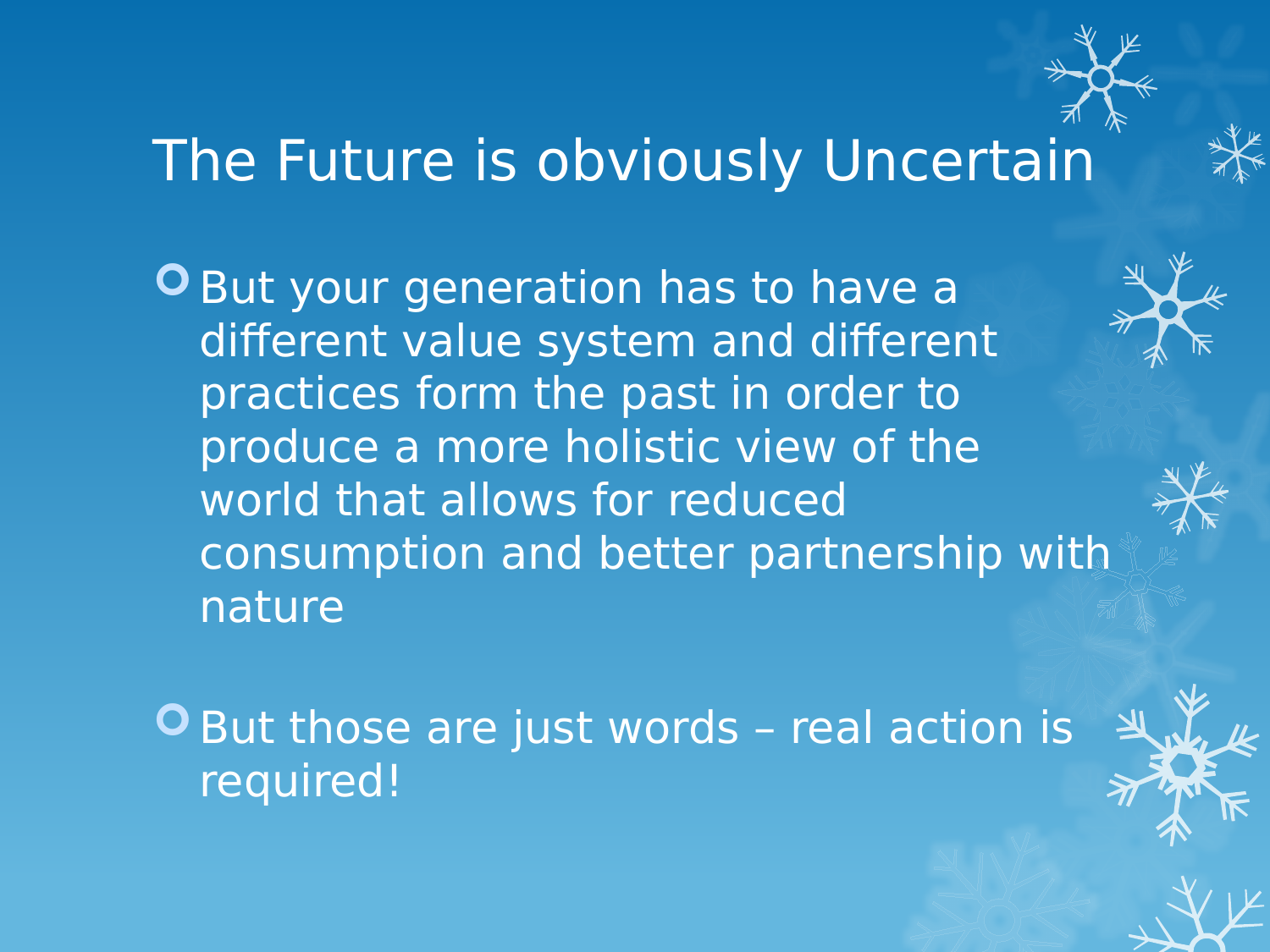

# The Future is obviously Uncertain
But your generation has to have a different value system and different practices form the past in order to produce a more holistic view of the world that allows for reduced consumption and better partnership with nature

But those are just words – real action is required!